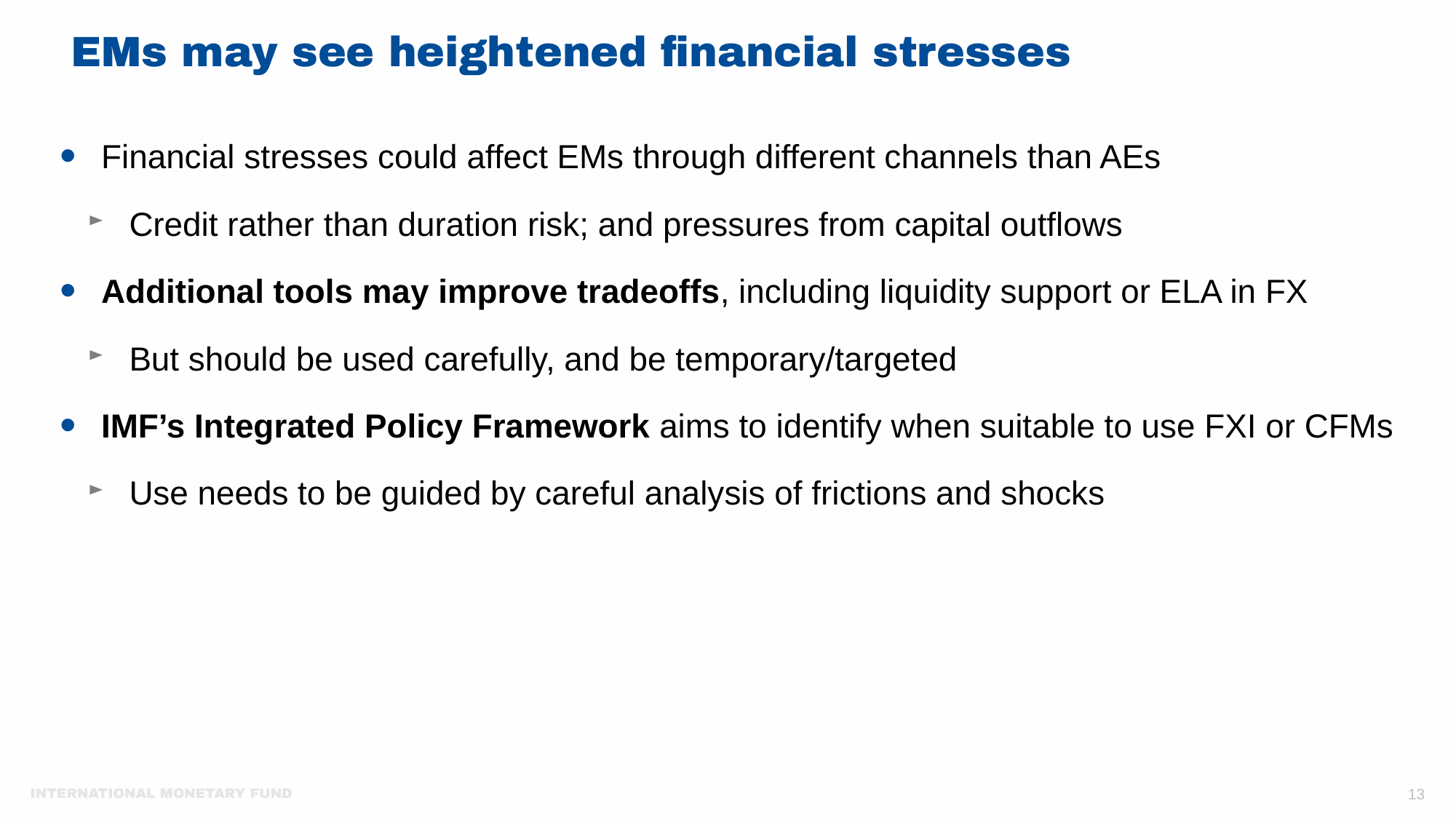

EMs may see heightened financial stresses
Financial stresses could affect EMs through different channels than AEs
Credit rather than duration risk; and pressures from capital outflows
Additional tools may improve tradeoffs, including liquidity support or ELA in FX
But should be used carefully, and be temporary/targeted
IMF’s Integrated Policy Framework aims to identify when suitable to use FXI or CFMs
Use needs to be guided by careful analysis of frictions and shocks